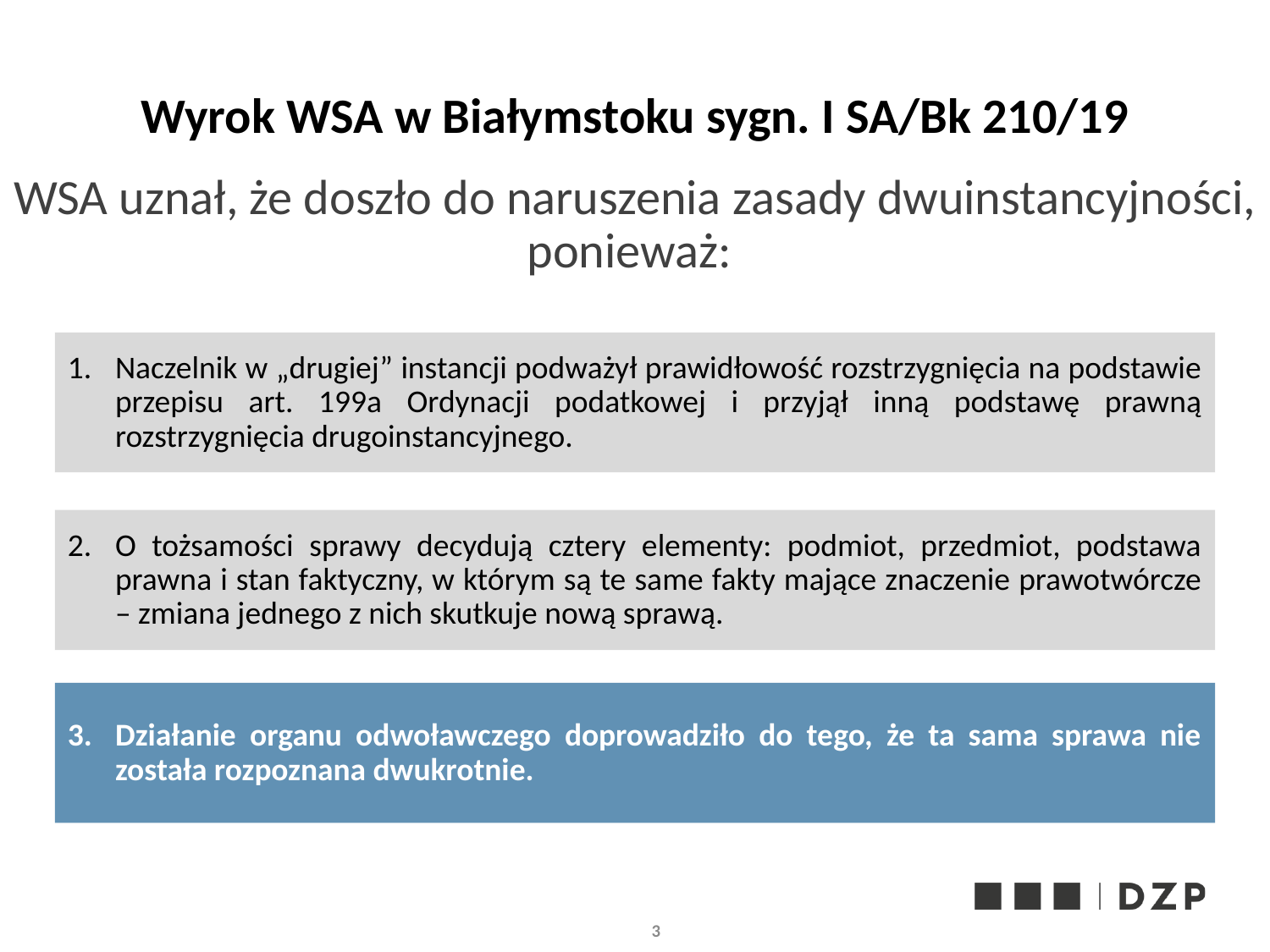

# Wyrok WSA w Białymstoku sygn. I SA/Bk 210/19
WSA uznał, że doszło do naruszenia zasady dwuinstancyjności, ponieważ:
Naczelnik w „drugiej” instancji podważył prawidłowość rozstrzygnięcia na podstawie przepisu art. 199a Ordynacji podatkowej i przyjął inną podstawę prawną rozstrzygnięcia drugoinstancyjnego.
O tożsamości sprawy decydują cztery elementy: podmiot, przedmiot, podstawa prawna i stan faktyczny, w którym są te same fakty mające znaczenie prawotwórcze – zmiana jednego z nich skutkuje nową sprawą.
Działanie organu odwoławczego doprowadziło do tego, że ta sama sprawa nie została rozpoznana dwukrotnie.
3